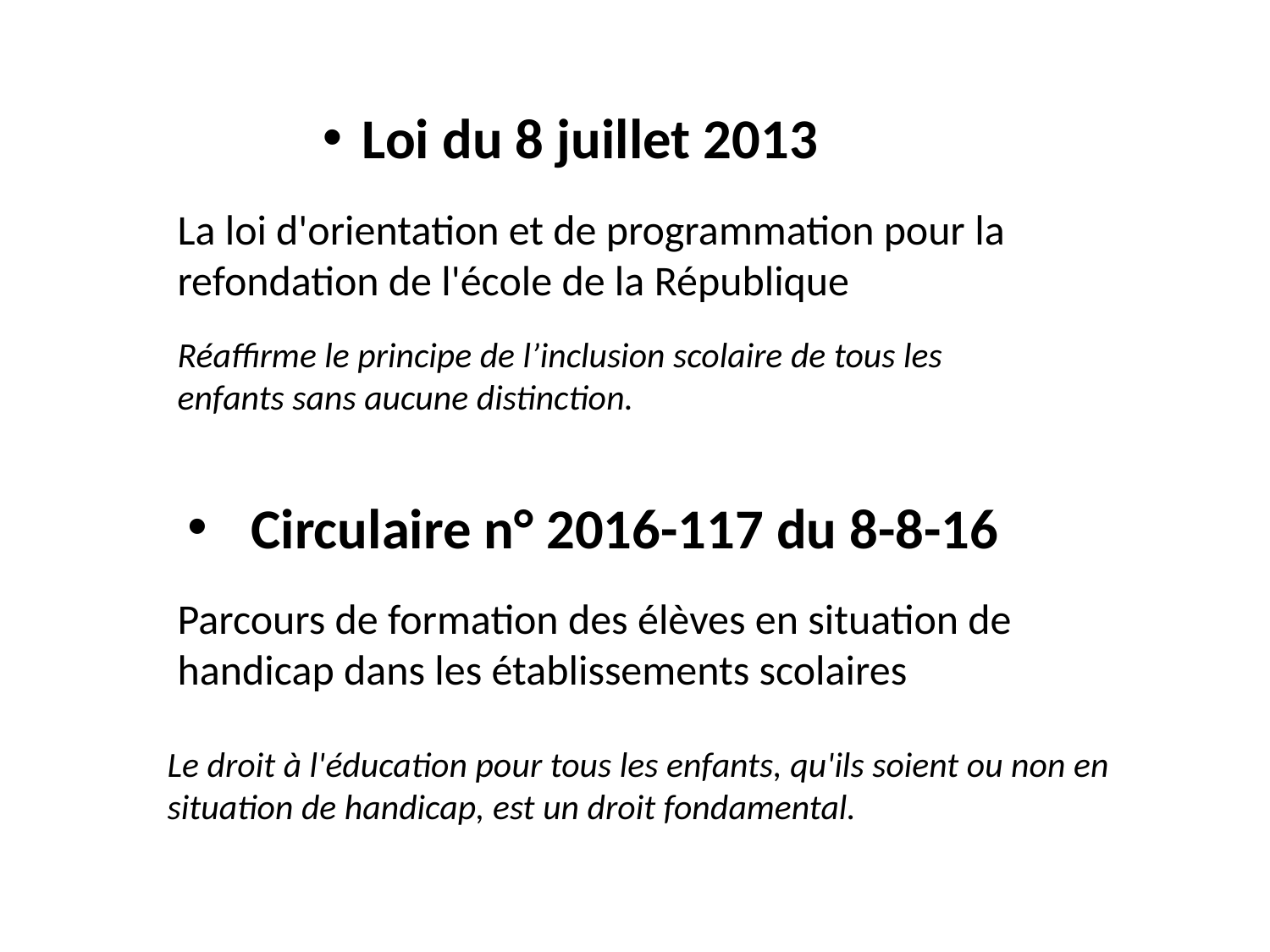

Loi du 8 juillet 2013
La loi d'orientation et de programmation pour la refondation de l'école de la République
Réaffirme le principe de l’inclusion scolaire de tous les enfants sans aucune distinction.
Circulaire n° 2016-117 du 8-8-16
Parcours de formation des élèves en situation de handicap dans les établissements scolaires

Le droit à l'éducation pour tous les enfants, qu'ils soient ou non en situation de handicap, est un droit fondamental.